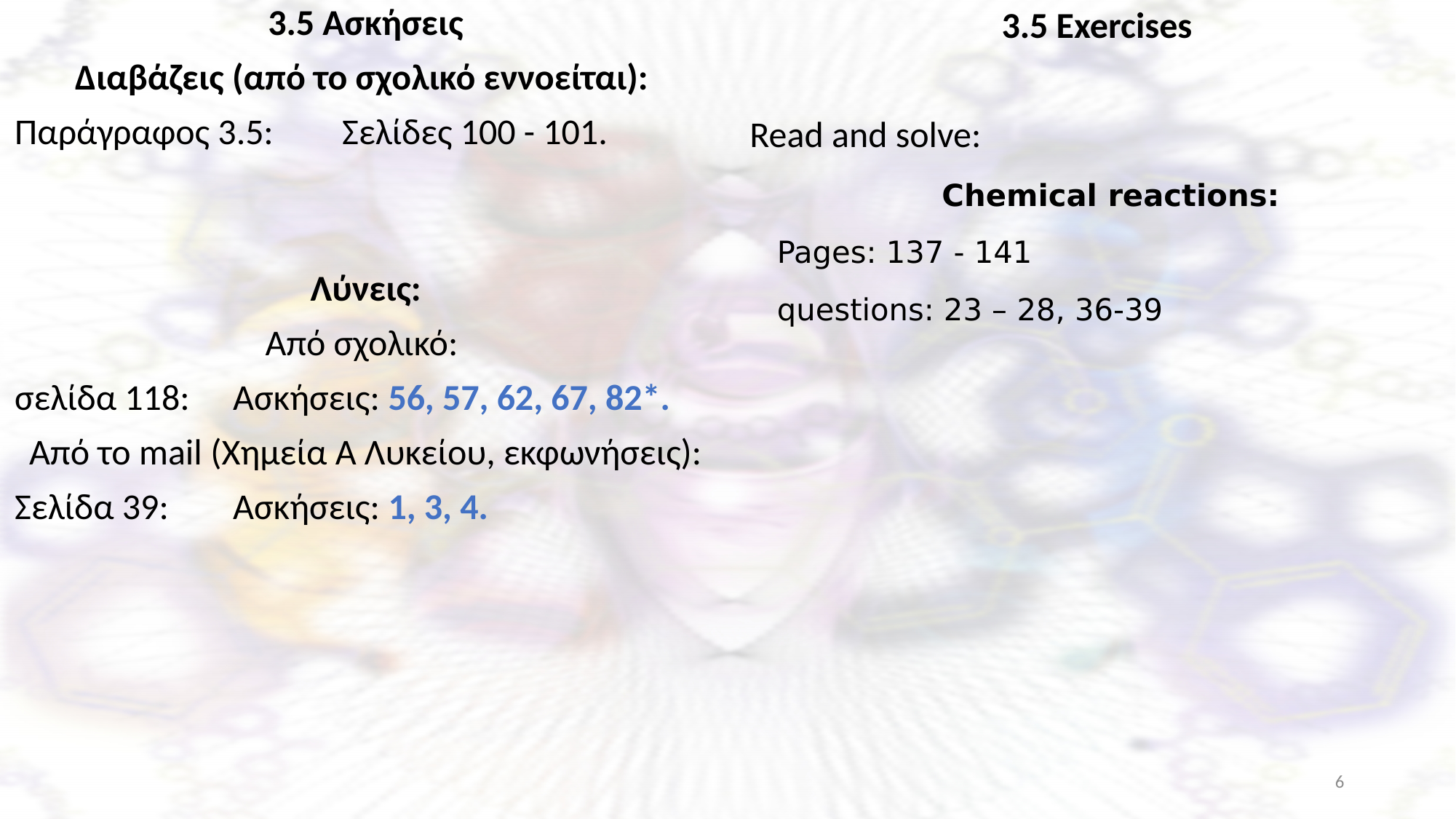

3.5 Ασκήσεις
Διαβάζεις (από το σχολικό εννοείται):
Παράγραφος 3.5:	Σελίδες 100 - 101.

Λύνεις:
Από σχολικό:
σελίδα 118:	Ασκήσεις: 56, 57, 62, 67, 82*.
Από το mail (Χημεία Α Λυκείου, εκφωνήσεις):
Σελίδα 39:	Ασκήσεις: 1, 3, 4.
3.5 Exercises

Read and solve:
Chemical reactions:
Pages: 137 - 141
questions: 23 – 28, 36-39

6
Ξενοφώντας Ασβός, PhD, χημικός